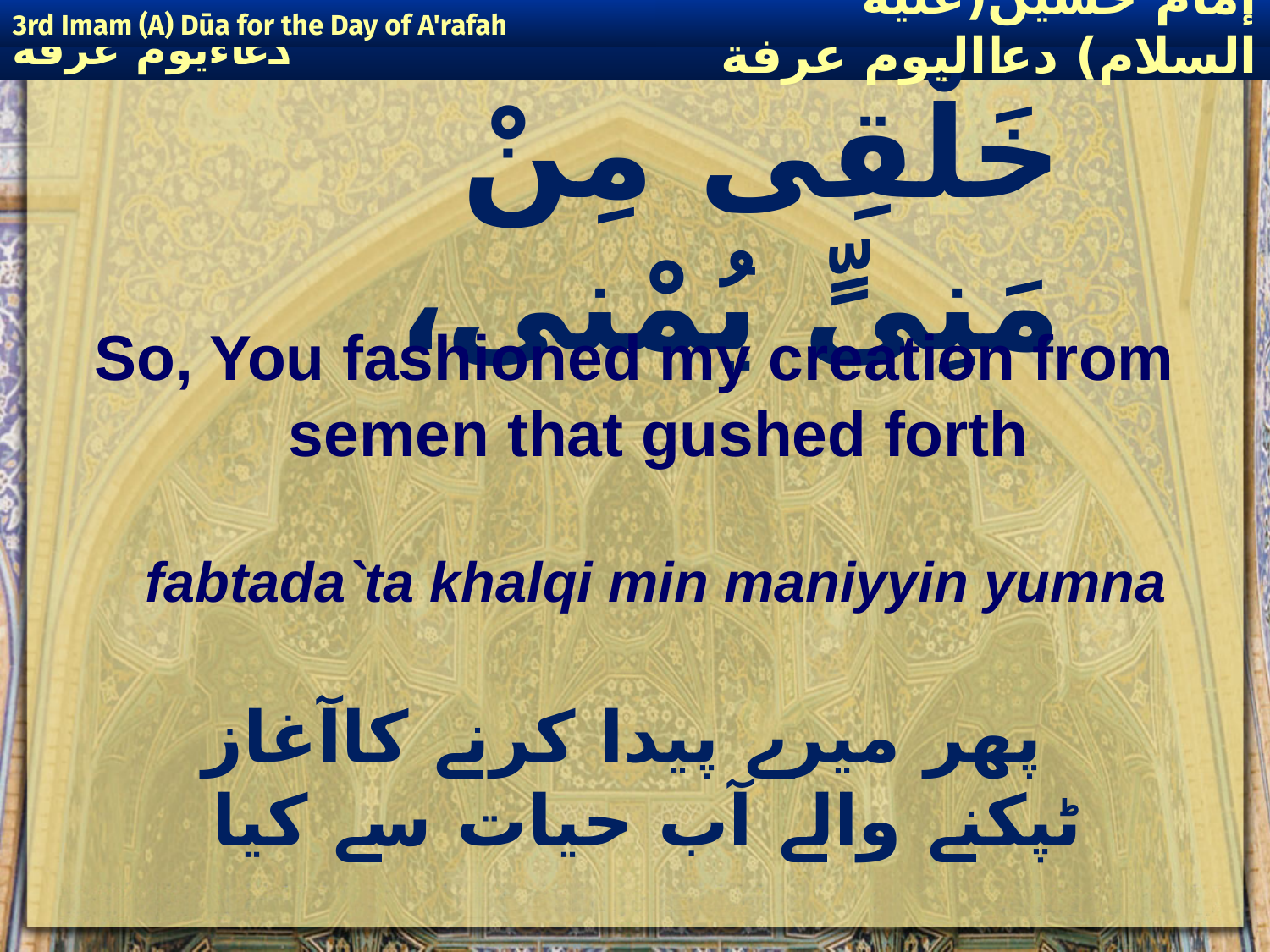

3rd Imam (A) Dūa for the Day of A'rafah
إمام حسين(عليه السلام) دعااليوم عرفة
# فَابْتَدَعْتَ خَلْقِی مِنْ مَنِیٍّ یُمْنی،
So, You fashioned my creation from semen that gushed forth
fabtada`ta khalqi min maniyyin yumna
 پھر میرے پیدا کرنے کاآغاز ٹپکنے والے آب حیات سے کیا